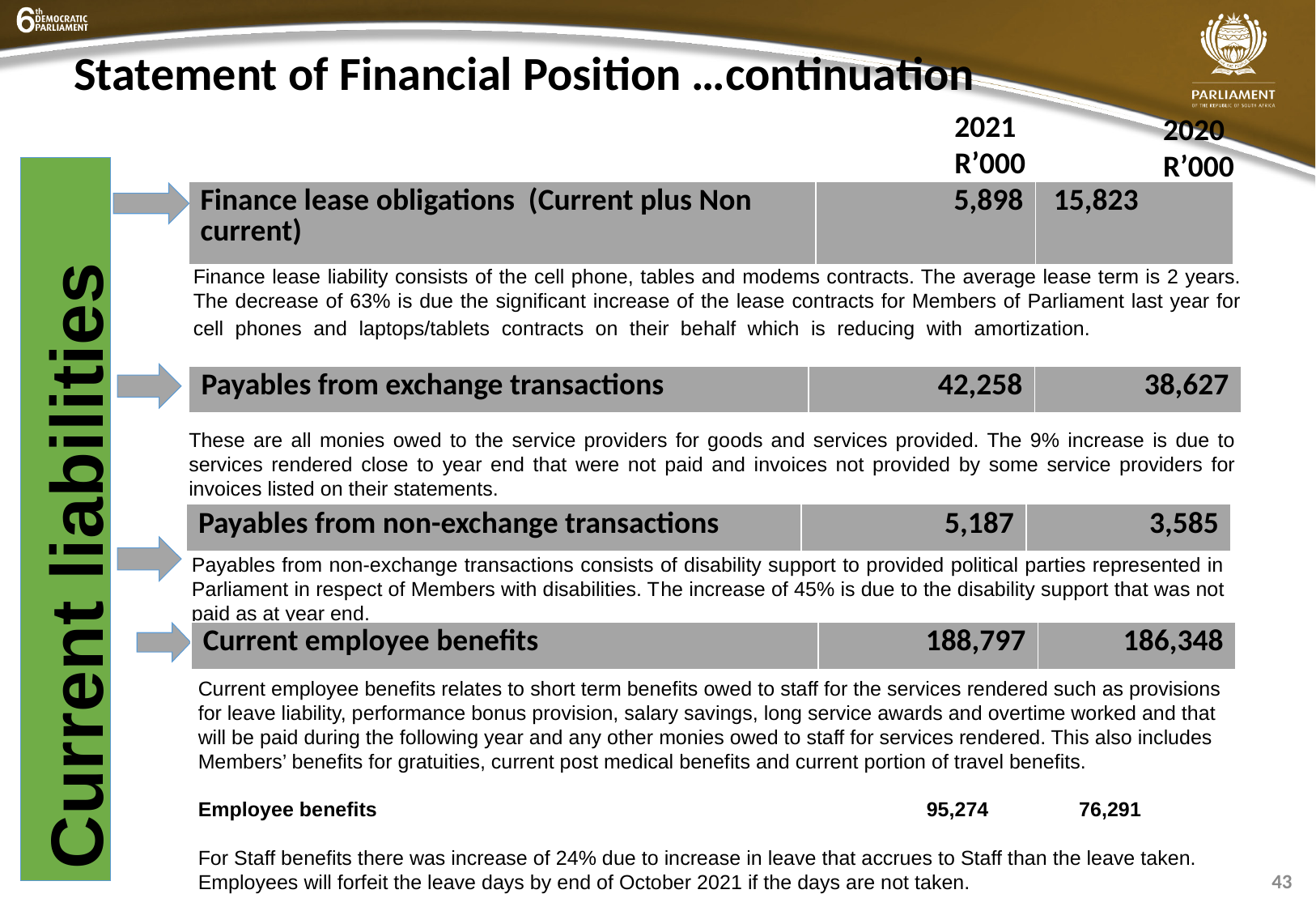

# Statement of Financial Position …continuation
2021
R’000
2020
R’000

Current liabilities

| Finance lease obligations (Current plus Non current) | 5,898 | 15,823 |
| --- | --- | --- |

Finance lease liability consists of the cell phone, tables and modems contracts. The average lease term is 2 years. The decrease of 63% is due the significant increase of the lease contracts for Members of Parliament last year for cell phones and laptops/tablets contracts on their behalf which is reducing with amortization.

| Payables from exchange transactions | 42,258 | 38,627 |
| --- | --- | --- |
These are all monies owed to the service providers for goods and services provided. The 9% increase is due to services rendered close to year end that were not paid and invoices not provided by some service providers for invoices listed on their statements.
| Payables from non-exchange transactions | 5,187 | 3,585 |
| --- | --- | --- |

Payables from non-exchange transactions consists of disability support to provided political parties represented in Parliament in respect of Members with disabilities. The increase of 45% is due to the disability support that was not paid as at year end.
| Current employee benefits | 188,797 | 186,348 |
| --- | --- | --- |

Current employee benefits relates to short term benefits owed to staff for the services rendered such as provisions for leave liability, performance bonus provision, salary savings, long service awards and overtime worked and that will be paid during the following year and any other monies owed to staff for services rendered. This also includes Members’ benefits for gratuities, current post medical benefits and current portion of travel benefits.
Employee benefits					95,274                76,291

For Staff benefits there was increase of 24% due to increase in leave that accrues to Staff than the leave taken. Employees will forfeit the leave days by end of October 2021 if the days are not taken.

43